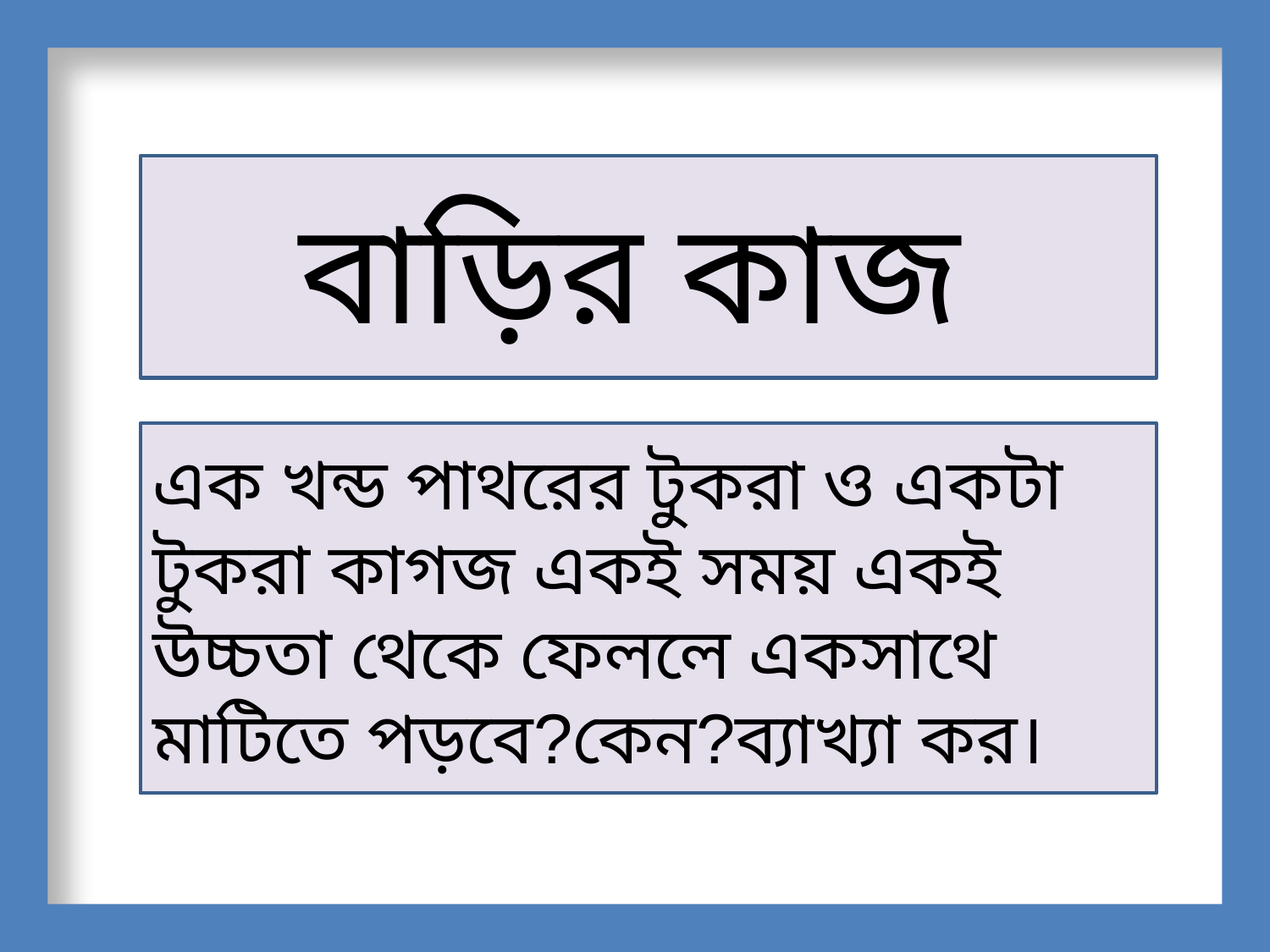

বাড়ির কাজ
এক খন্ড পাথরের টুকরা ও একটা টুকরা কাগজ একই সময় একই উচ্চতা থেকে ফেললে একসাথে মাটিতে পড়বে?কেন?ব্যাখ্যা কর।